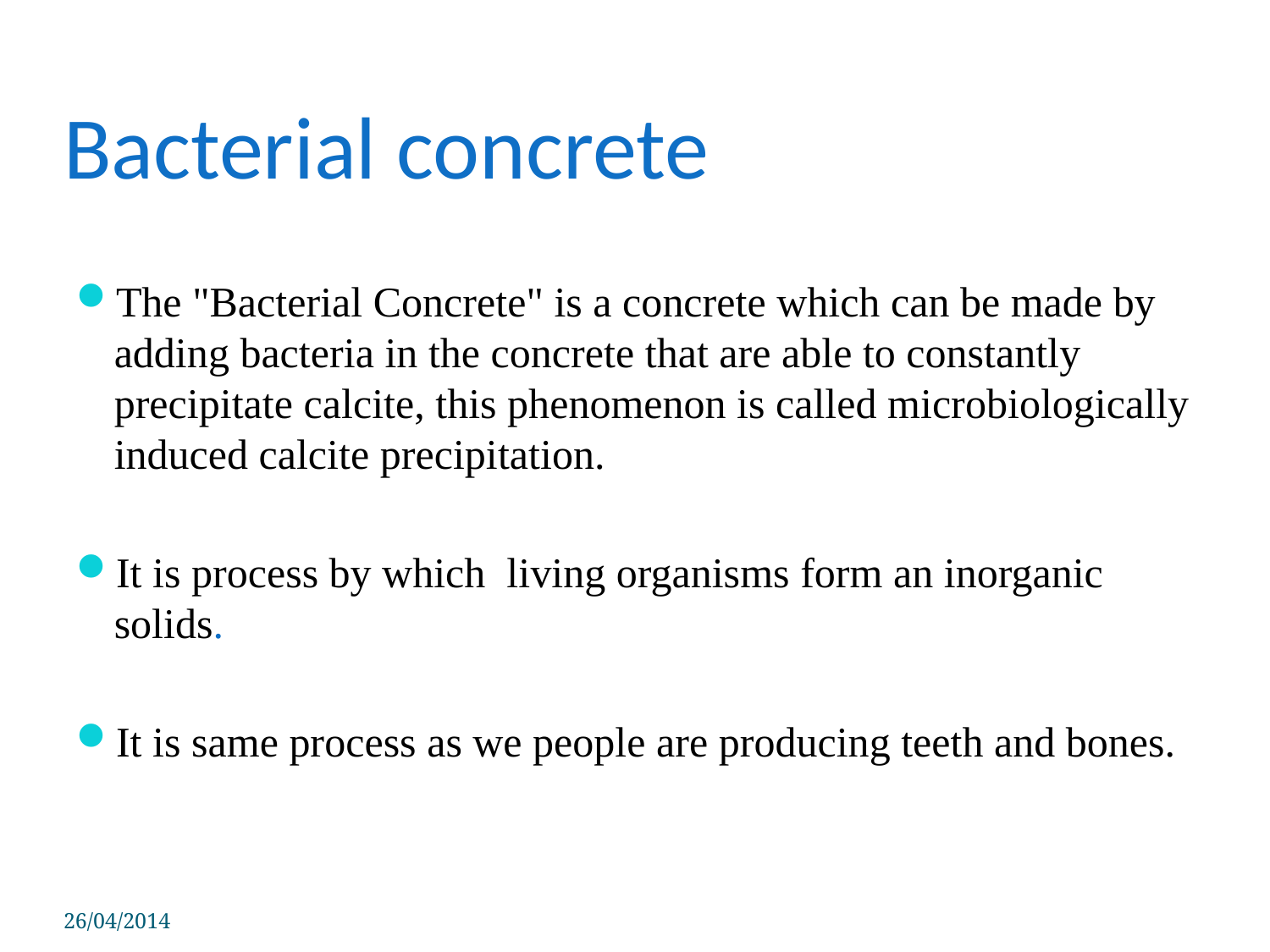

# Bacterial concrete
The "Bacterial Concrete" is a concrete which can be made by adding bacteria in the concrete that are able to constantly precipitate calcite, this phenomenon is called microbiologically induced calcite precipitation.

It is process by which  living organisms form an inorganic solids.

It is same process as we people are producing teeth and bones.

26/04/2014
PSIT COE Kanpur